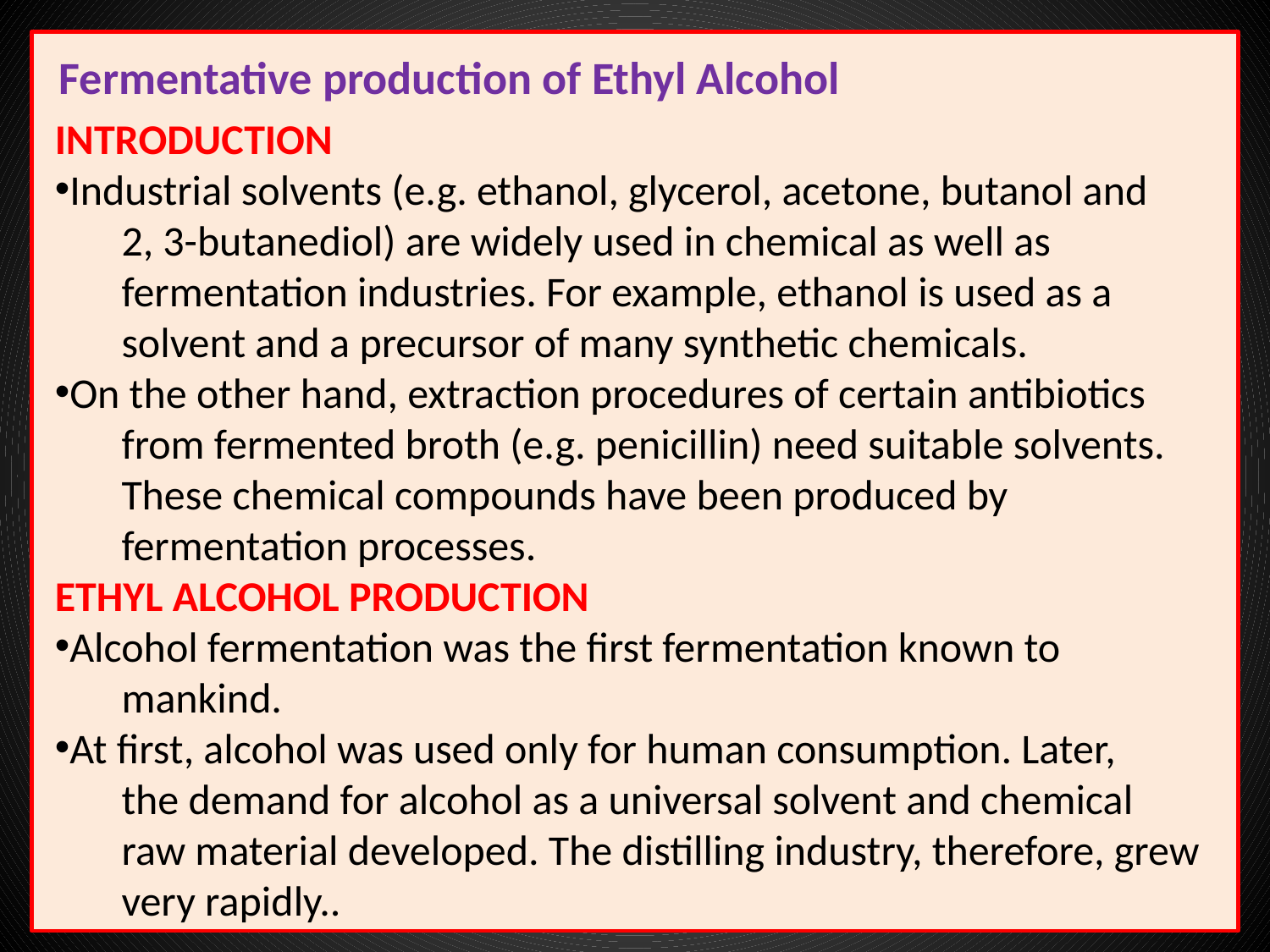

Fermentative production of Ethyl Alcohol
INTRODUCTION
Industrial solvents (e.g. ethanol, glycerol, acetone, butanol and
       2, 3-butanediol) are widely used in chemical as well as
       fermentation industries. For example, ethanol is used as a
       solvent and a precursor of many synthetic chemicals.
On the other hand, extraction procedures of certain antibiotics
       from fermented broth (e.g. penicillin) need suitable solvents.
       These chemical compounds have been produced by
       fermentation processes.
ETHYL ALCOHOL PRODUCTION
Alcohol fermentation was the first fermentation known to
       mankind.
At first, alcohol was used only for human consumption. Later,
       the demand for alcohol as a universal solvent and chemical
       raw material developed. The distilling industry, therefore, grew
       very rapidly..